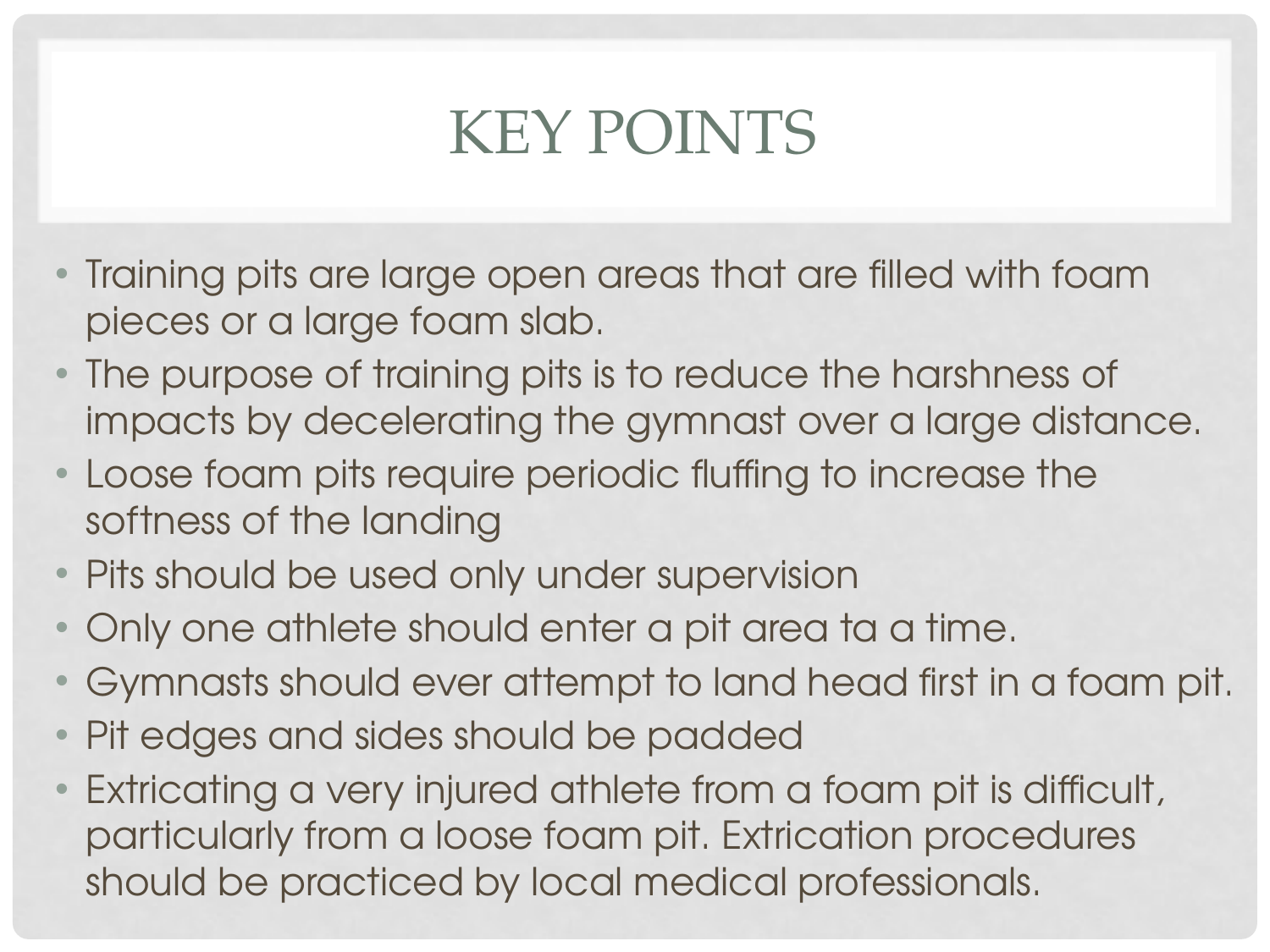

# Key Points
Training pits are large open areas that are filled with foam pieces or a large foam slab.
The purpose of training pits is to reduce the harshness of impacts by decelerating the gymnast over a large distance.
Loose foam pits require periodic fluffing to increase the softness of the landing
Pits should be used only under supervision
Only one athlete should enter a pit area ta a time.
Gymnasts should ever attempt to land head first in a foam pit.
Pit edges and sides should be padded
Extricating a very injured athlete from a foam pit is difficult, particularly from a loose foam pit. Extrication procedures should be practiced by local medical professionals.